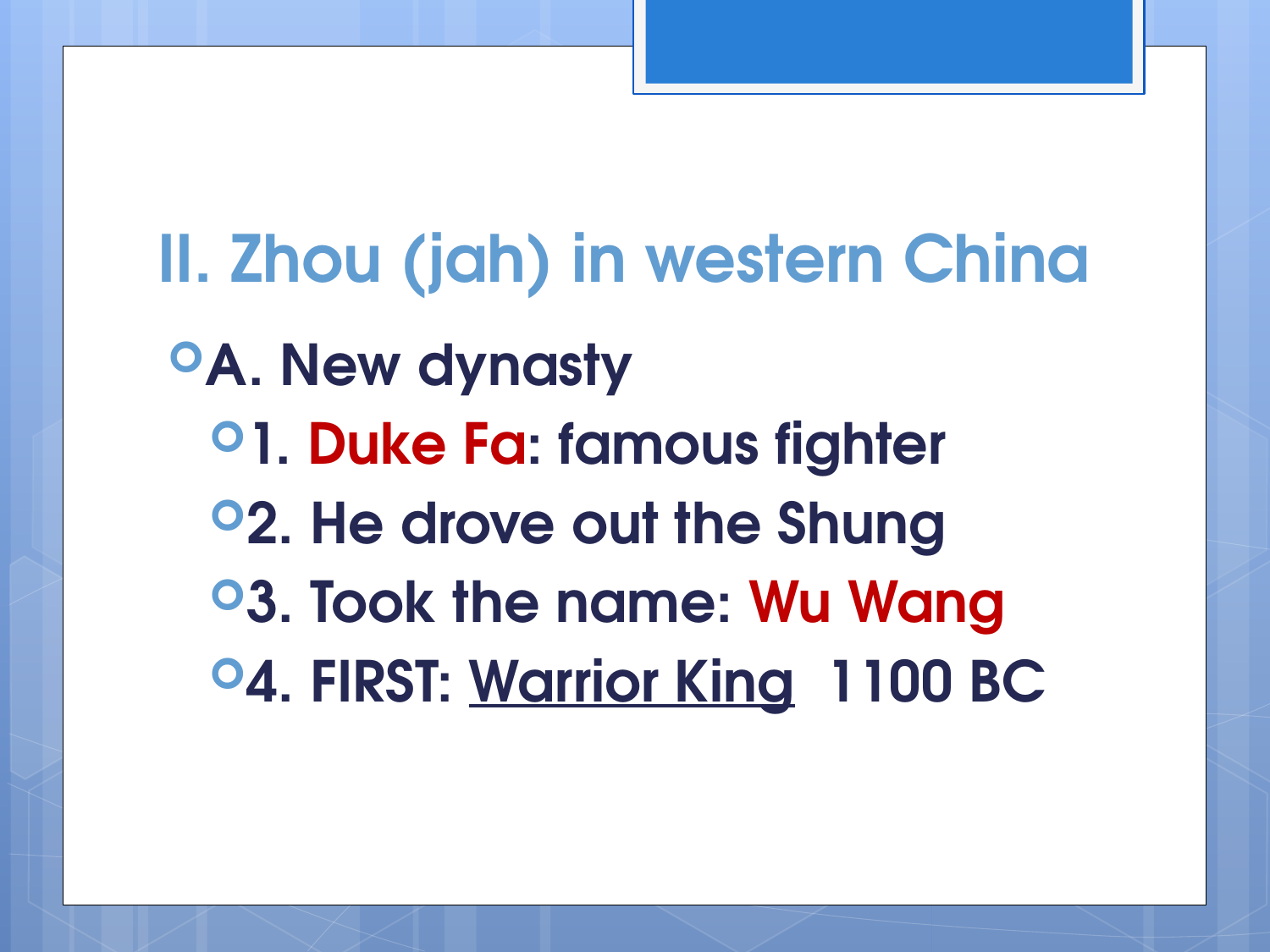

# II. Zhou (jah) in western China
A. New dynasty
1. Duke Fa: famous fighter
2. He drove out the Shung
3. Took the name: Wu Wang
4. FIRST: Warrior King  1100 BC